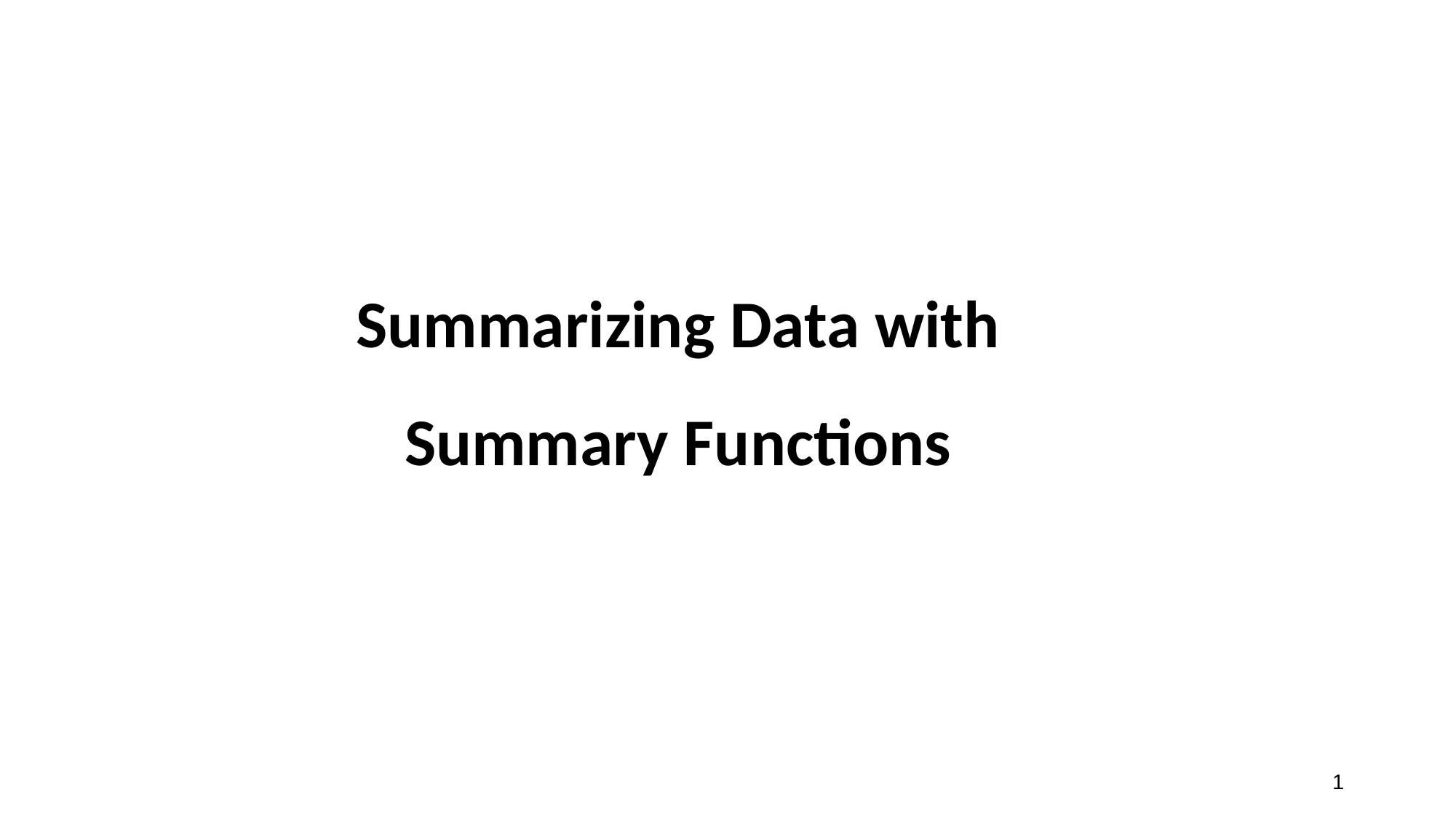

2
Summarizing Data with

Summary Functions
1